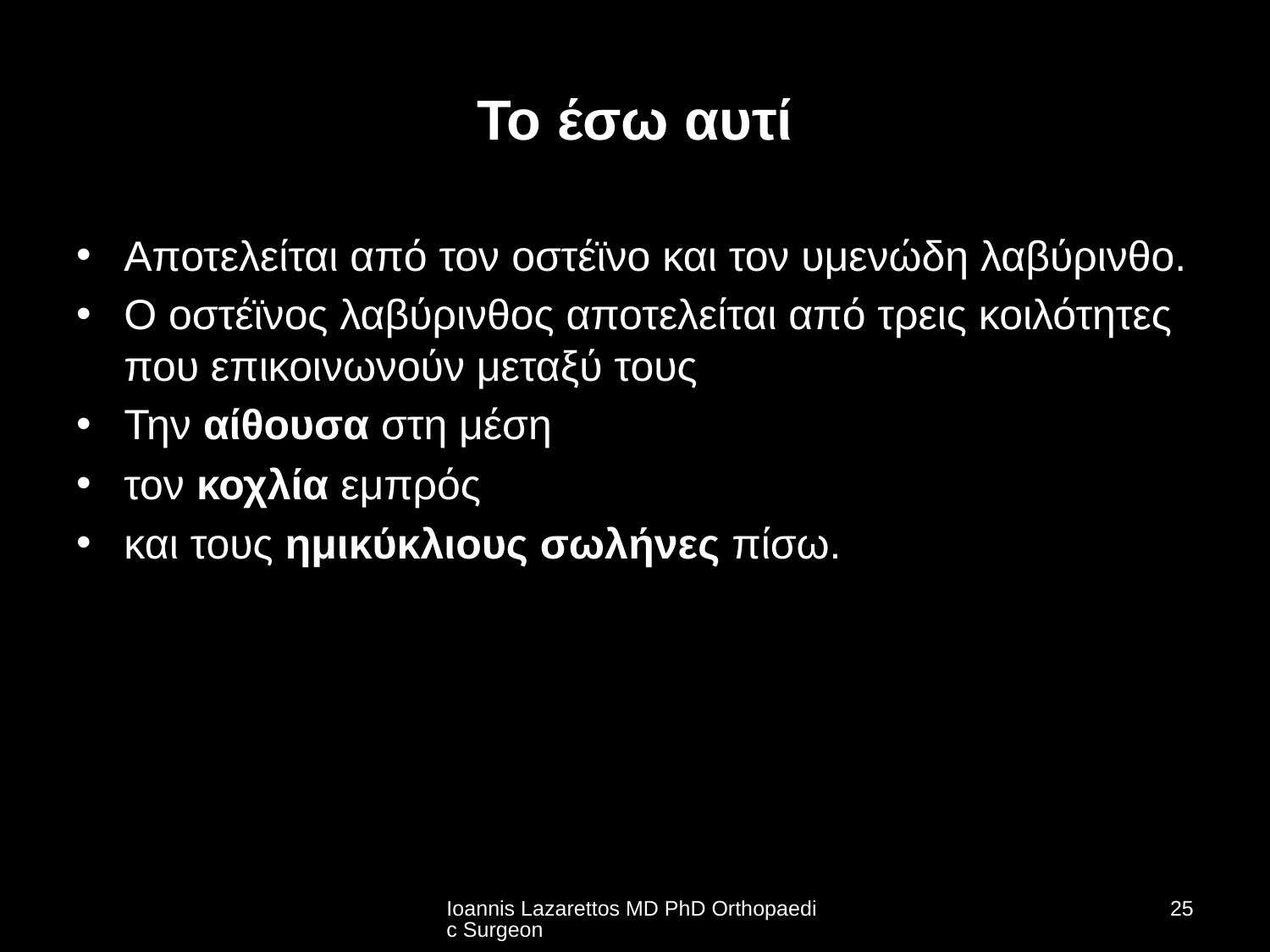

# Το έσω αυτί
Αποτελείται από τον οστέϊνο και τον υμενώδη λαβύρινθο.
Ο οστέϊνος λαβύρινθος αποτελείται από τρεις κοιλότητες που επικοινωνούν μεταξύ τους
Την αίθουσα στη μέση
τον κοχλία εμπρός
και τους ημικύκλιους σωλήνες πίσω.
Ioannis Lazarettos MD PhD Orthopaedic Surgeon
25